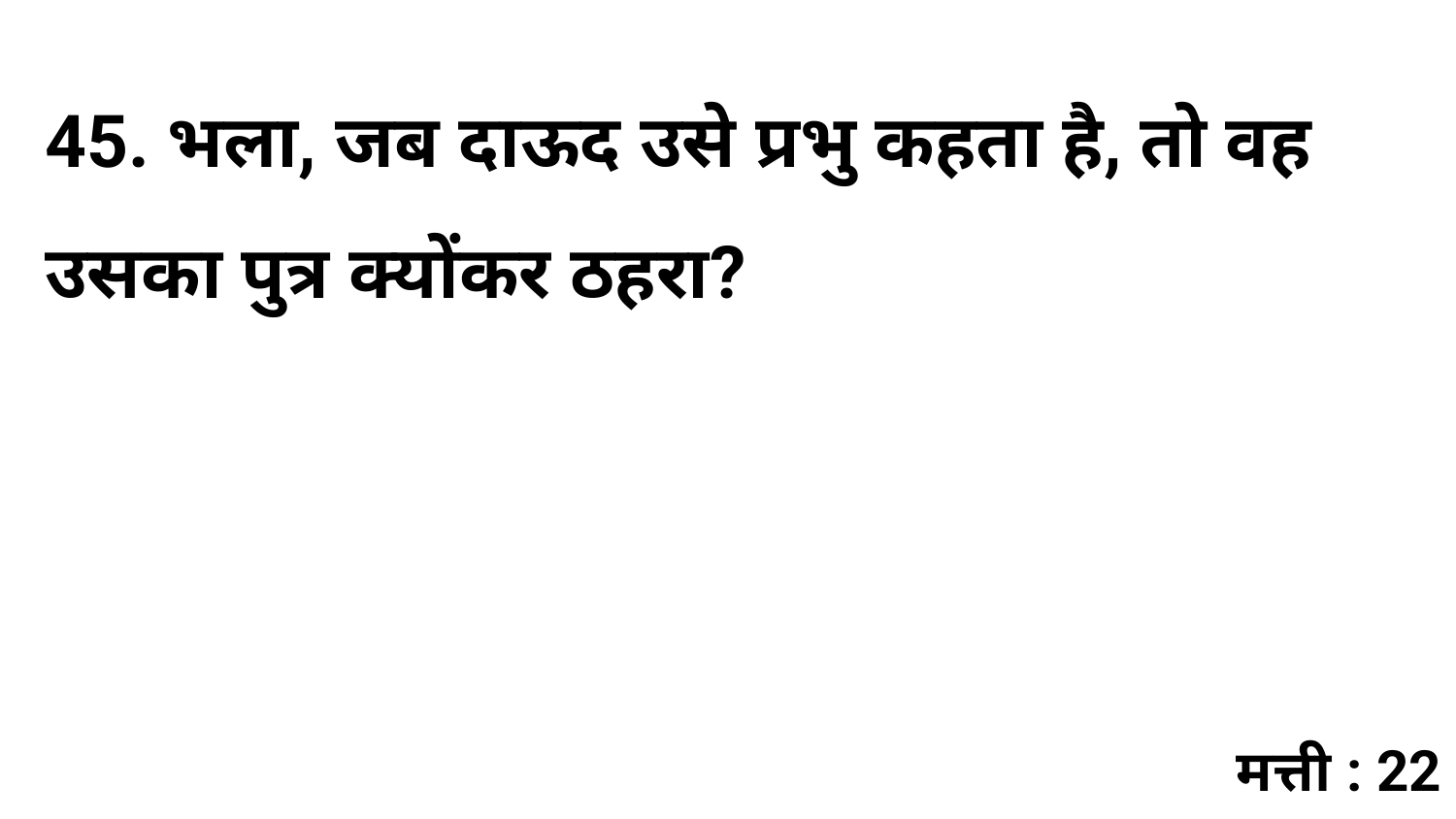

45. भला, जब दाऊद उसे प्रभु कहता है, तो वह उसका पुत्र क्योंकर ठहरा?
मत्ती : 22